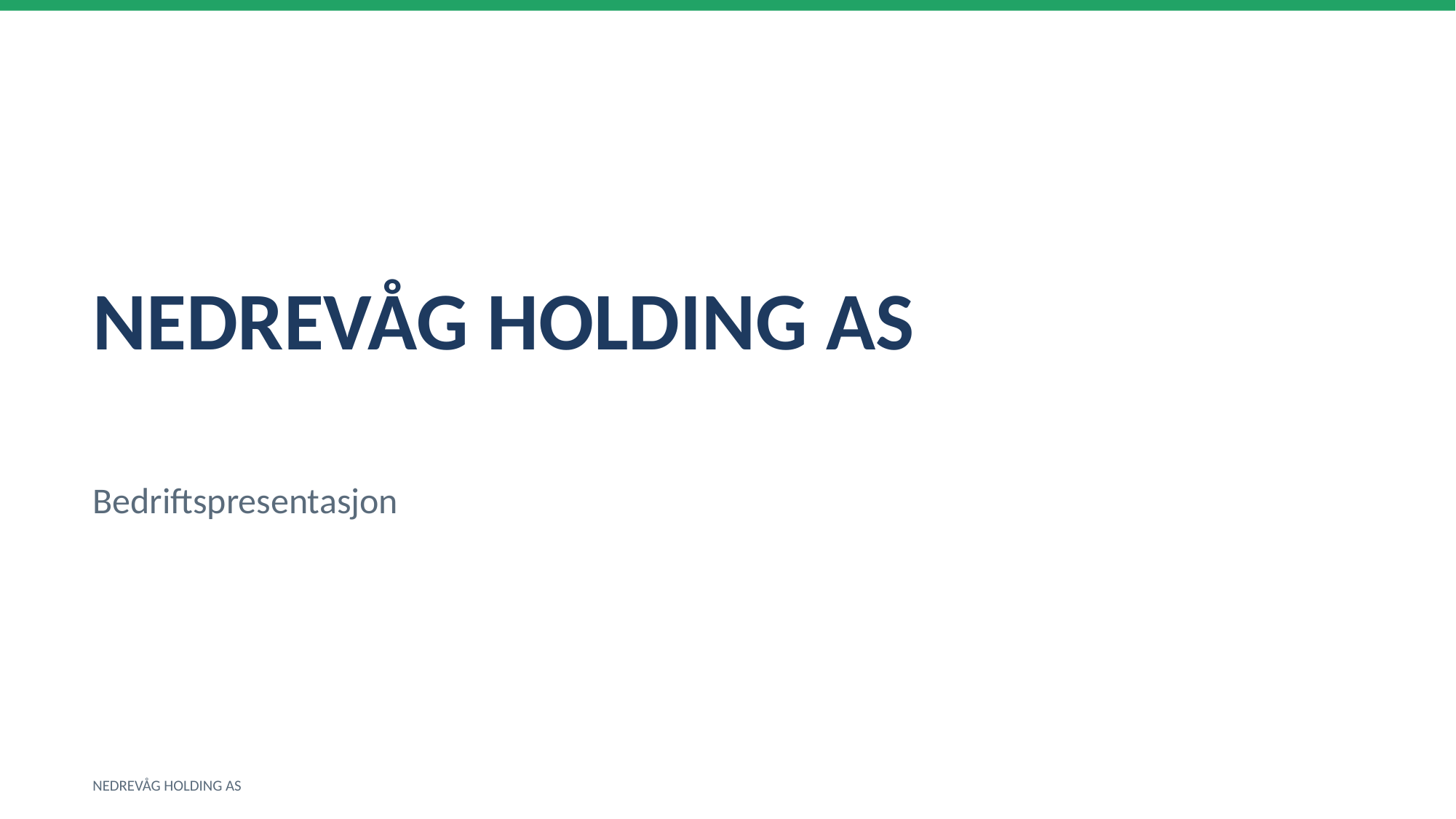

NEDREVÅG HOLDING AS
Bedriftspresentasjon
NEDREVÅG HOLDING AS